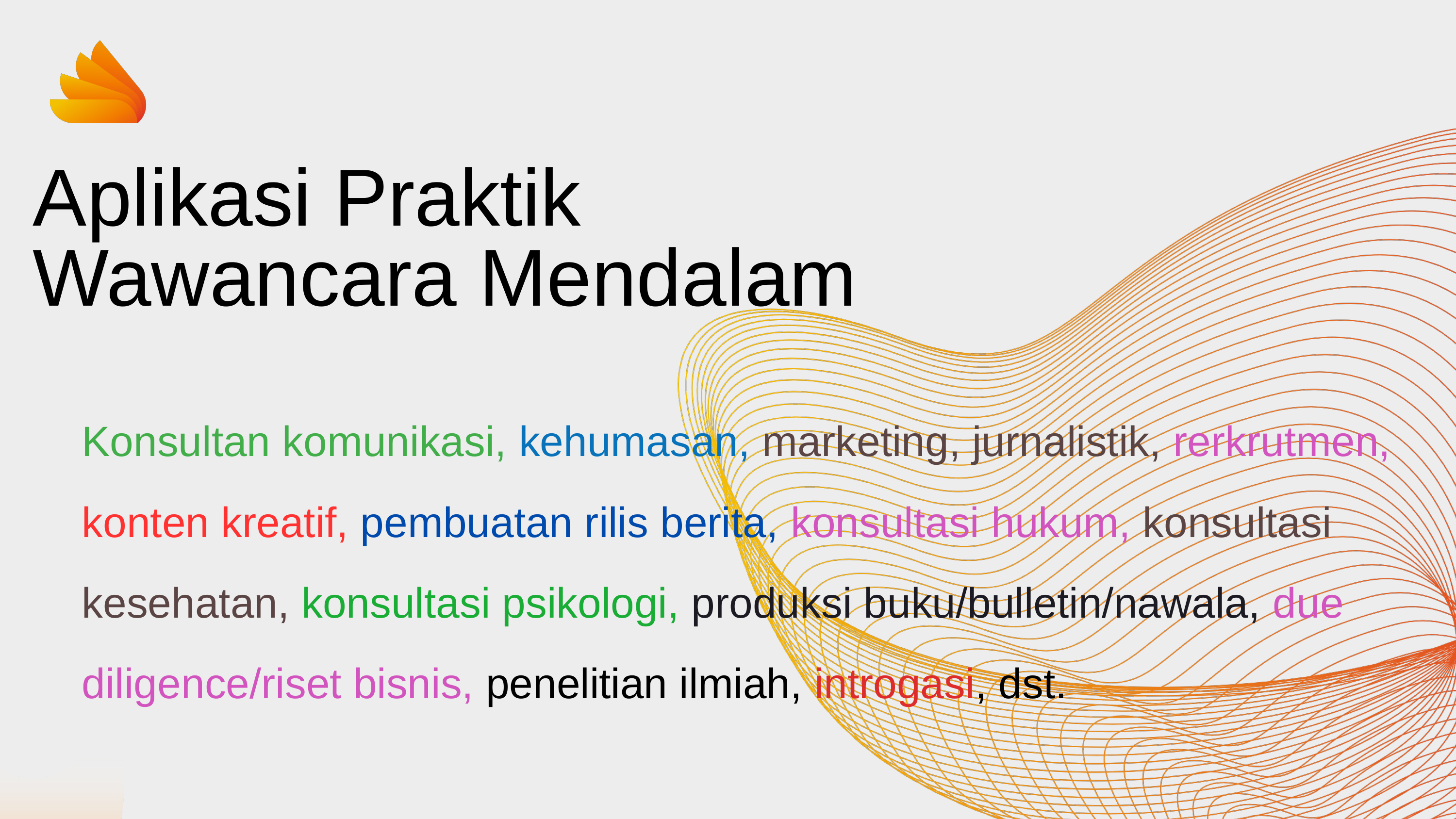

Aplikasi Praktik Wawancara Mendalam
Konsultan komunikasi, kehumasan, marketing, jurnalistik, rerkrutmen, konten kreatif, pembuatan rilis berita, konsultasi hukum, konsultasi kesehatan, konsultasi psikologi, produksi buku/bulletin/nawala, due diligence/riset bisnis, penelitian ilmiah, introgasi, dst.